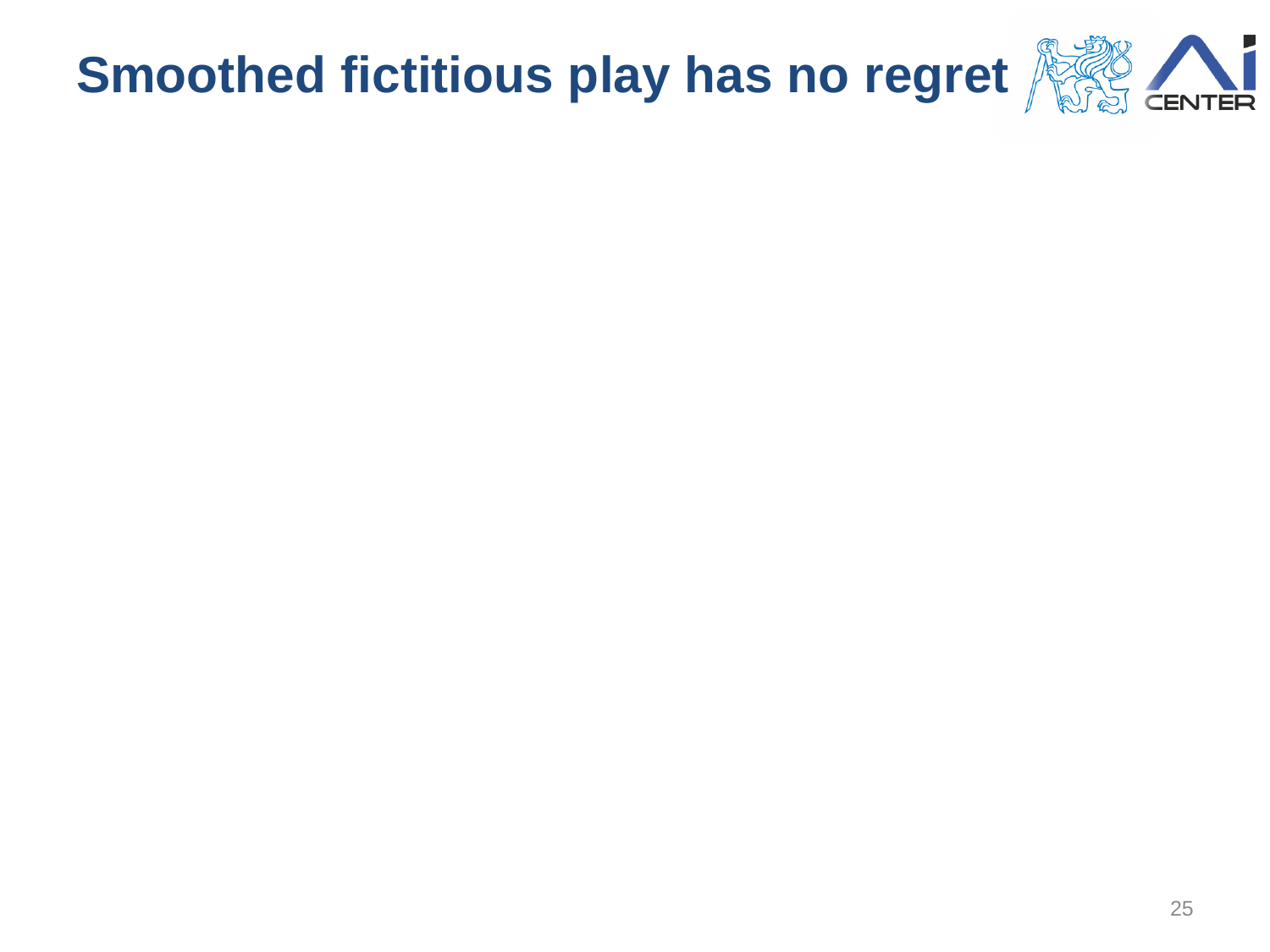

# Smoothed fictitious play has no regret

25